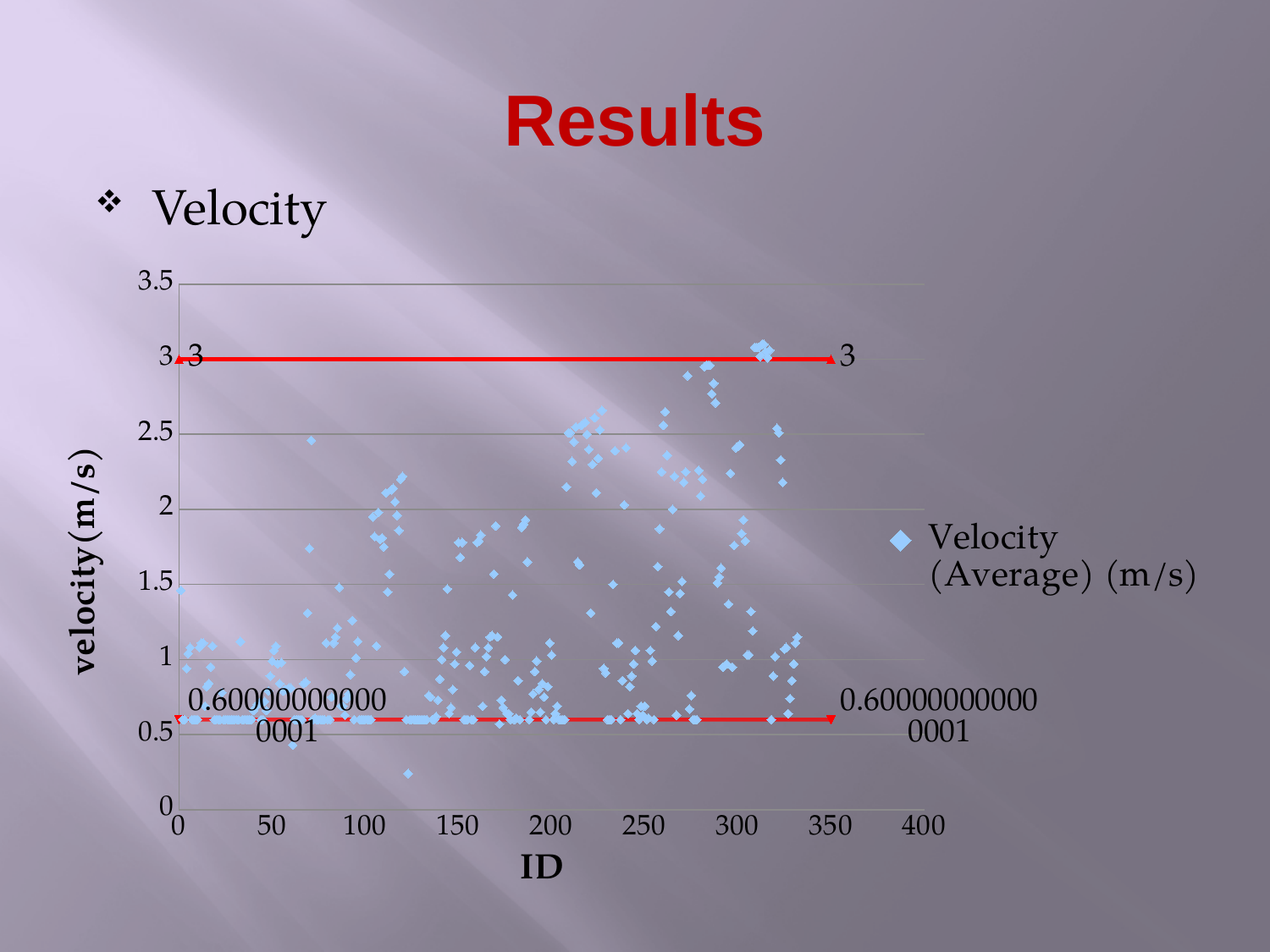

# Results
Velocity

### Chart

| Category | Velocity (Average) (m/s) |  |  |
|---|---|---|---|